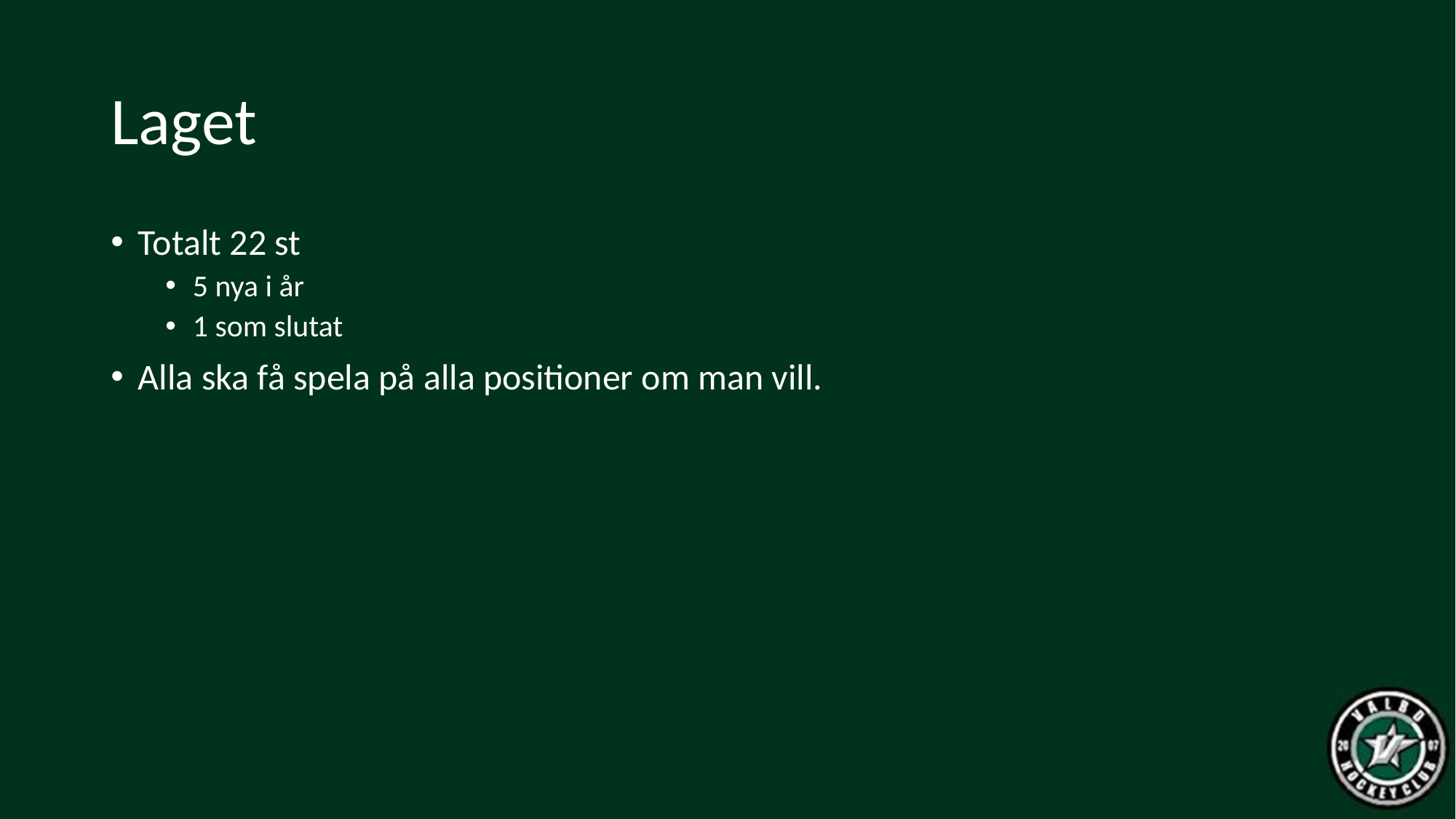

# Laget
Totalt 22 st
5 nya i år
1 som slutat
Alla ska få spela på alla positioner om man vill.